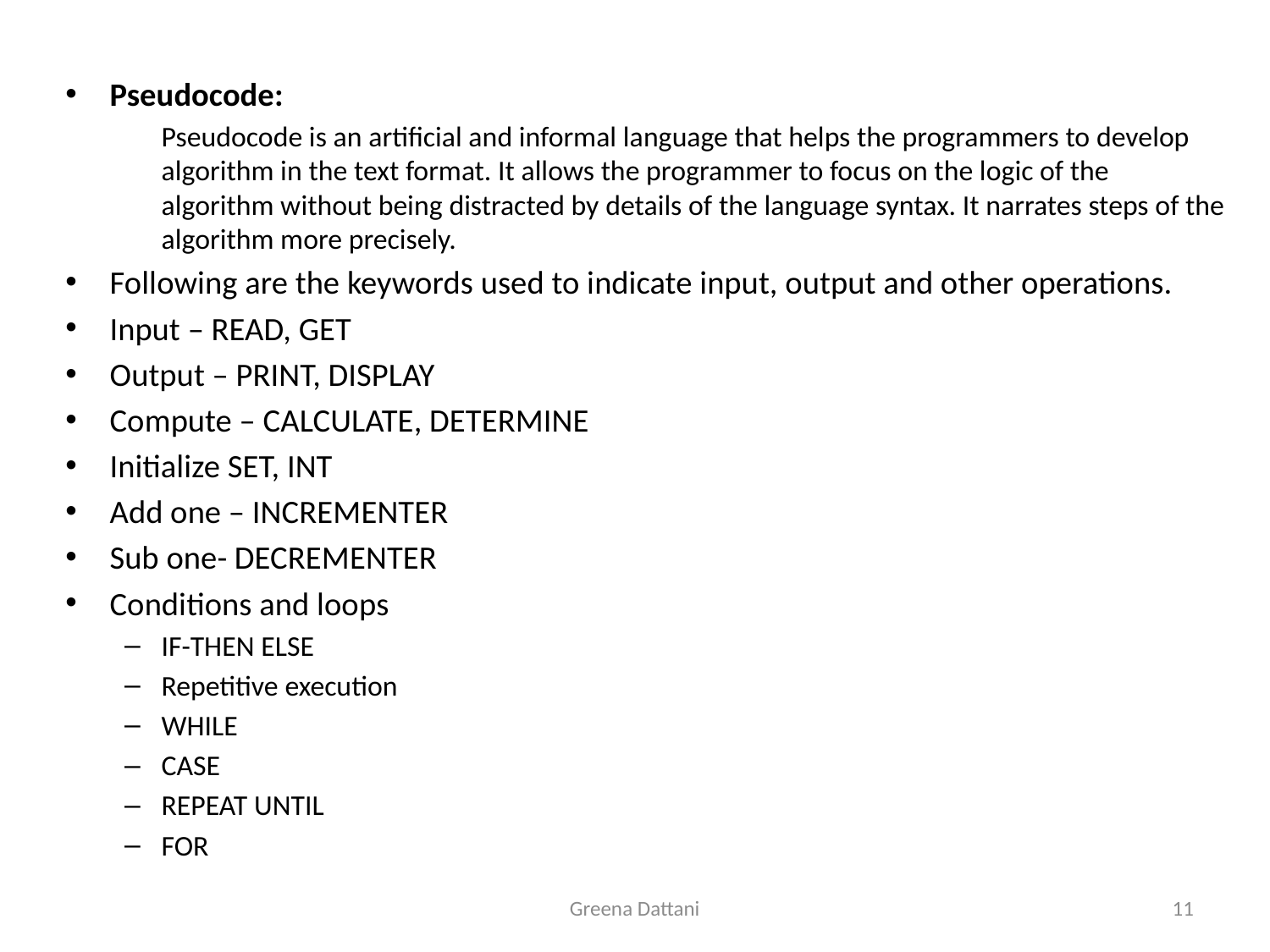

Pseudocode:
	Pseudocode is an artificial and informal language that helps the programmers to develop algorithm in the text format. It allows the programmer to focus on the logic of the algorithm without being distracted by details of the language syntax. It narrates steps of the algorithm more precisely.
Following are the keywords used to indicate input, output and other operations.
Input – READ, GET
Output – PRINT, DISPLAY
Compute – CALCULATE, DETERMINE
Initialize SET, INT
Add one – INCREMENTER
Sub one- DECREMENTER
Conditions and loops
IF-THEN ELSE
Repetitive execution
WHILE
CASE
REPEAT UNTIL
FOR
Greena Dattani
11